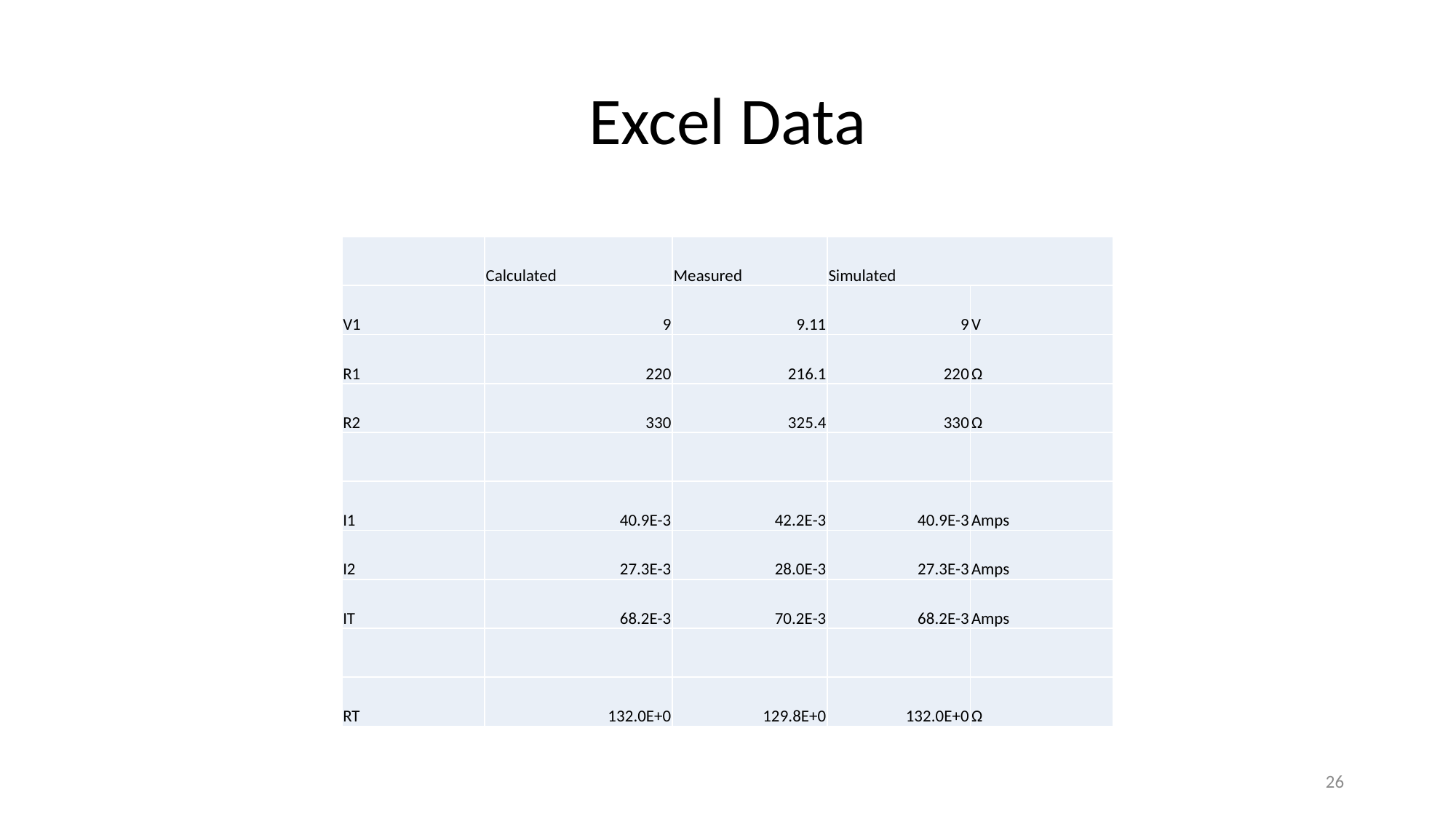

# Excel Data
|  | Calculated | Measured | Simulated |  |
| --- | --- | --- | --- | --- |
| V1 | 9 | 9.11 | 9 | V |
| R1 | 220 | 216.1 | 220 | Ω |
| R2 | 330 | 325.4 | 330 | Ω |
|  |  |  |  |  |
| I1 | 40.9E-3 | 42.2E-3 | 40.9E-3 | Amps |
| I2 | 27.3E-3 | 28.0E-3 | 27.3E-3 | Amps |
| IT | 68.2E-3 | 70.2E-3 | 68.2E-3 | Amps |
|  |  |  |  |  |
| RT | 132.0E+0 | 129.8E+0 | 132.0E+0 | Ω |
26